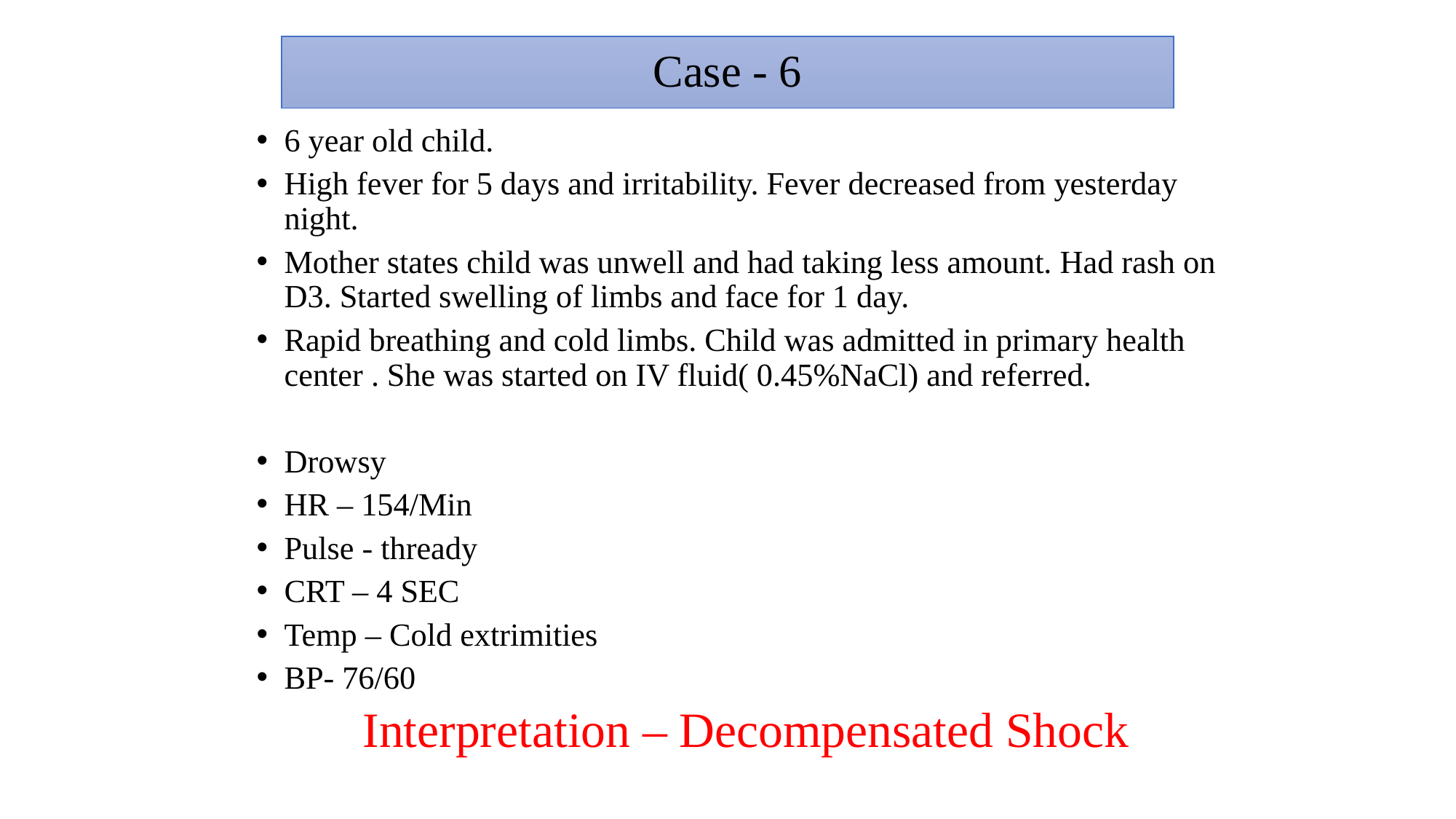

# Case - 6
6 year old child.
High fever for 5 days and irritability. Fever decreased from yesterday night.
Mother states child was unwell and had taking less amount. Had rash on D3. Started swelling of limbs and face for 1 day.
Rapid breathing and cold limbs. Child was admitted in primary health center . She was started on IV fluid( 0.45%NaCl) and referred.

Drowsy
HR – 154/Min
Pulse - thready
CRT – 4 SEC
Temp – Cold extrimities
BP- 76/60
Interpretation – Decompensated Shock